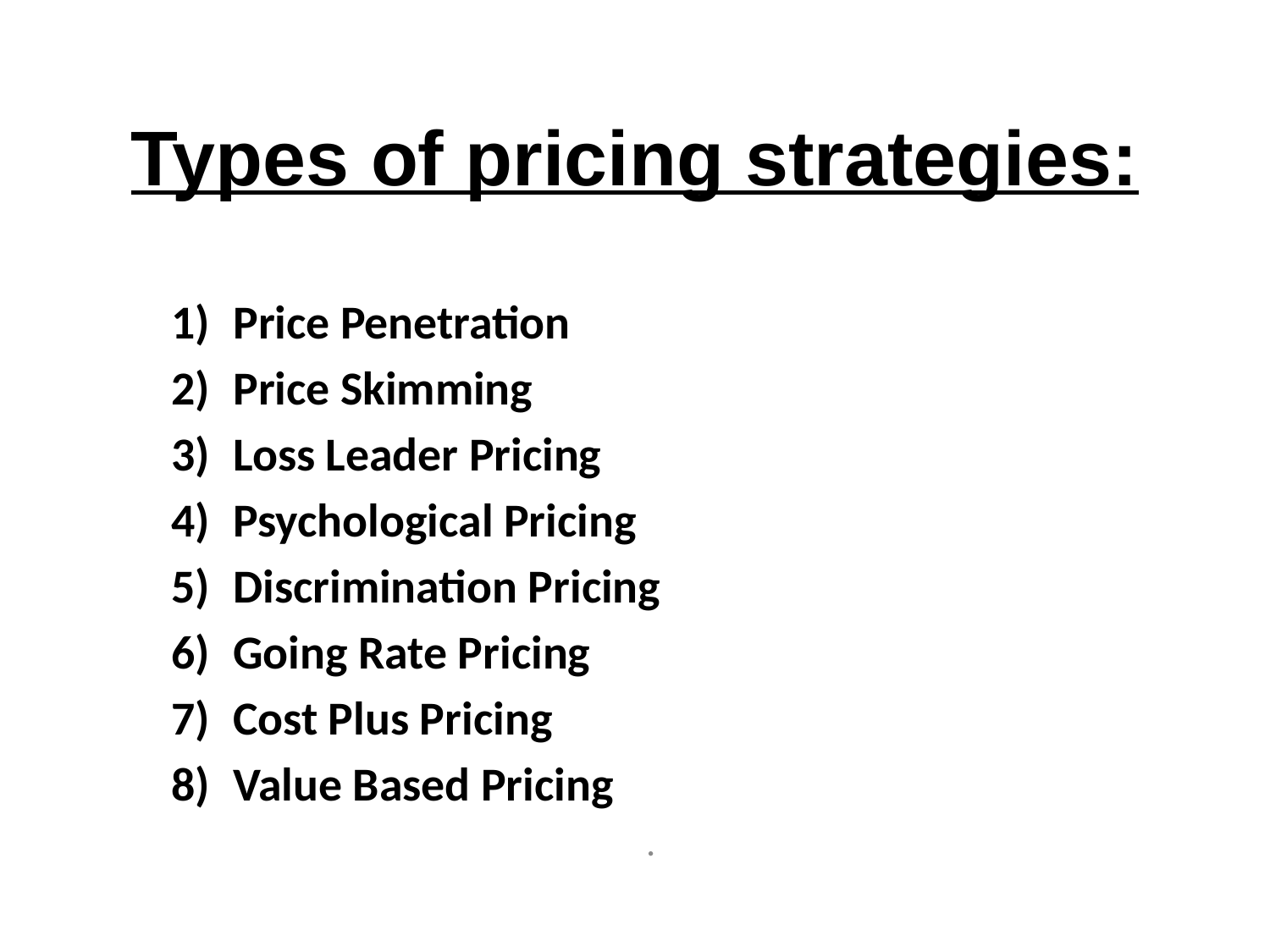

# Types of pricing strategies:
Price Penetration
Price Skimming
Loss Leader Pricing
Psychological Pricing
Discrimination Pricing
Going Rate Pricing
Cost Plus Pricing
Value Based Pricing
.